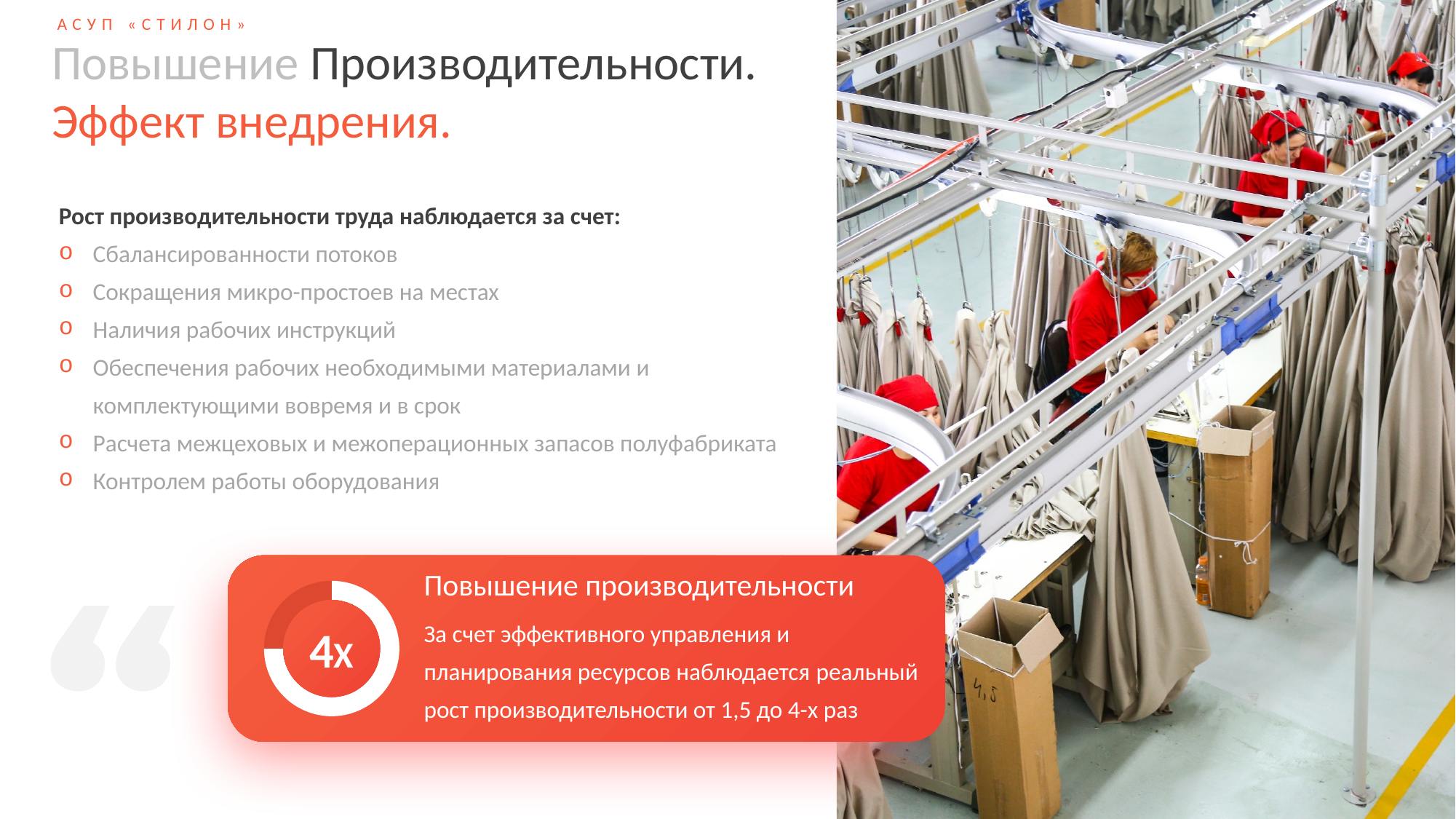

Повышение Производительности.
Эффект внедрения.
Рост производительности труда наблюдается за счет:
Сбалансированности потоков
Сокращения микро-простоев на местах
Наличия рабочих инструкций
Обеспечения рабочих необходимыми материалами и комплектующими вовремя и в срок
Расчета межцеховых и межоперационных запасов полуфабриката
Контролем работы оборудования

Повышение производительности
За счет эффективного управления и планирования ресурсов наблюдается реальный рост производительности от 1,5 до 4-х раз

### Chart

| Category | Sales |
|---|---|
| 1st Qtr | 75.0 |
| 2nd Qtr | 25.0 |
4X